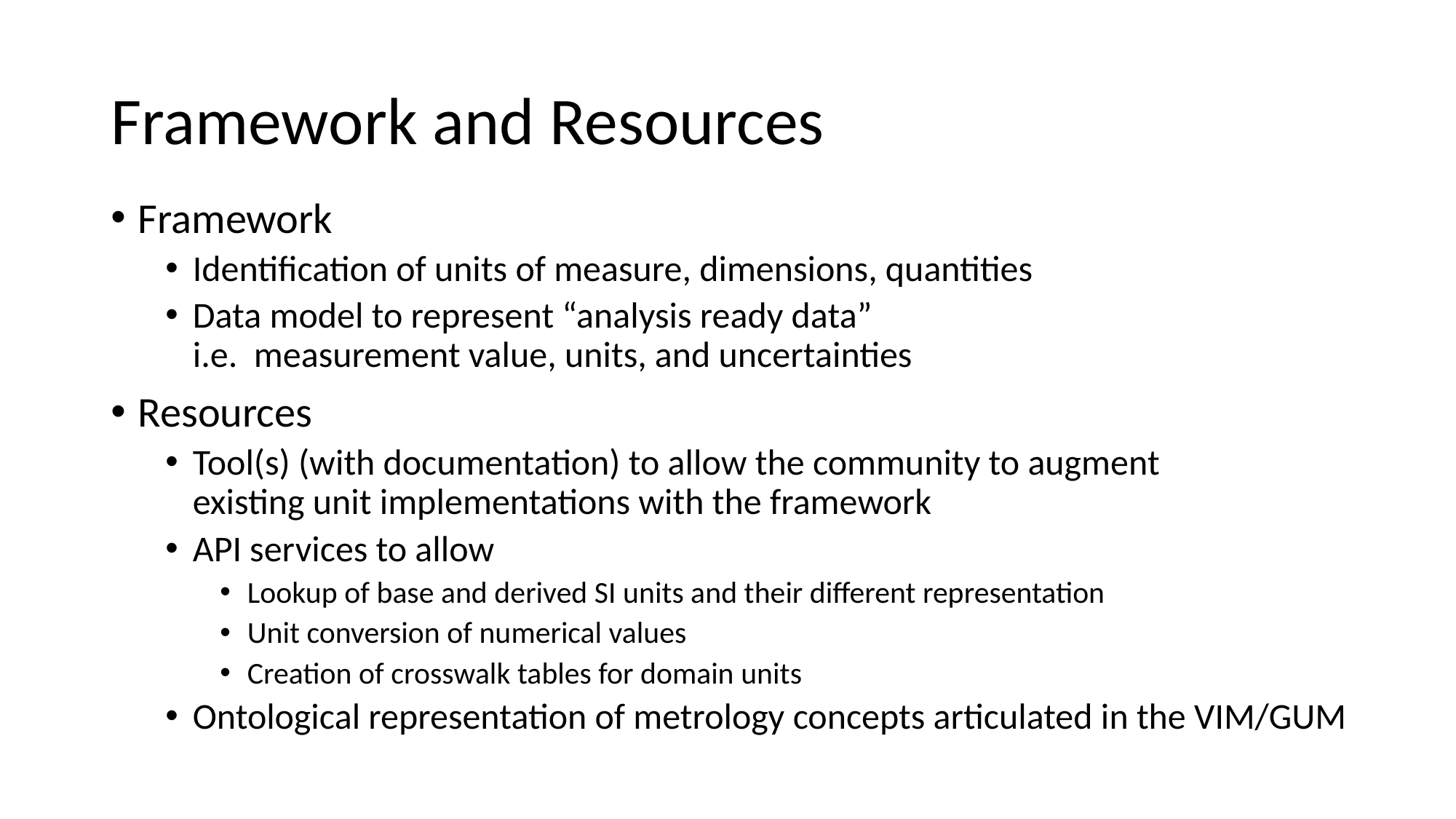

# Framework and Resources
Framework
Identification of units of measure, dimensions, quantities
Data model to represent “analysis ready data”
i.e.  measurement value, units, and uncertainties
Resources
Tool(s) (with documentation) to allow the community to augment
existing unit implementations with the framework
API services to allow
Lookup of base and derived SI units and their different representation
Unit conversion of numerical values
Creation of crosswalk tables for domain units
Ontological representation of metrology concepts articulated in the VIM/GUM